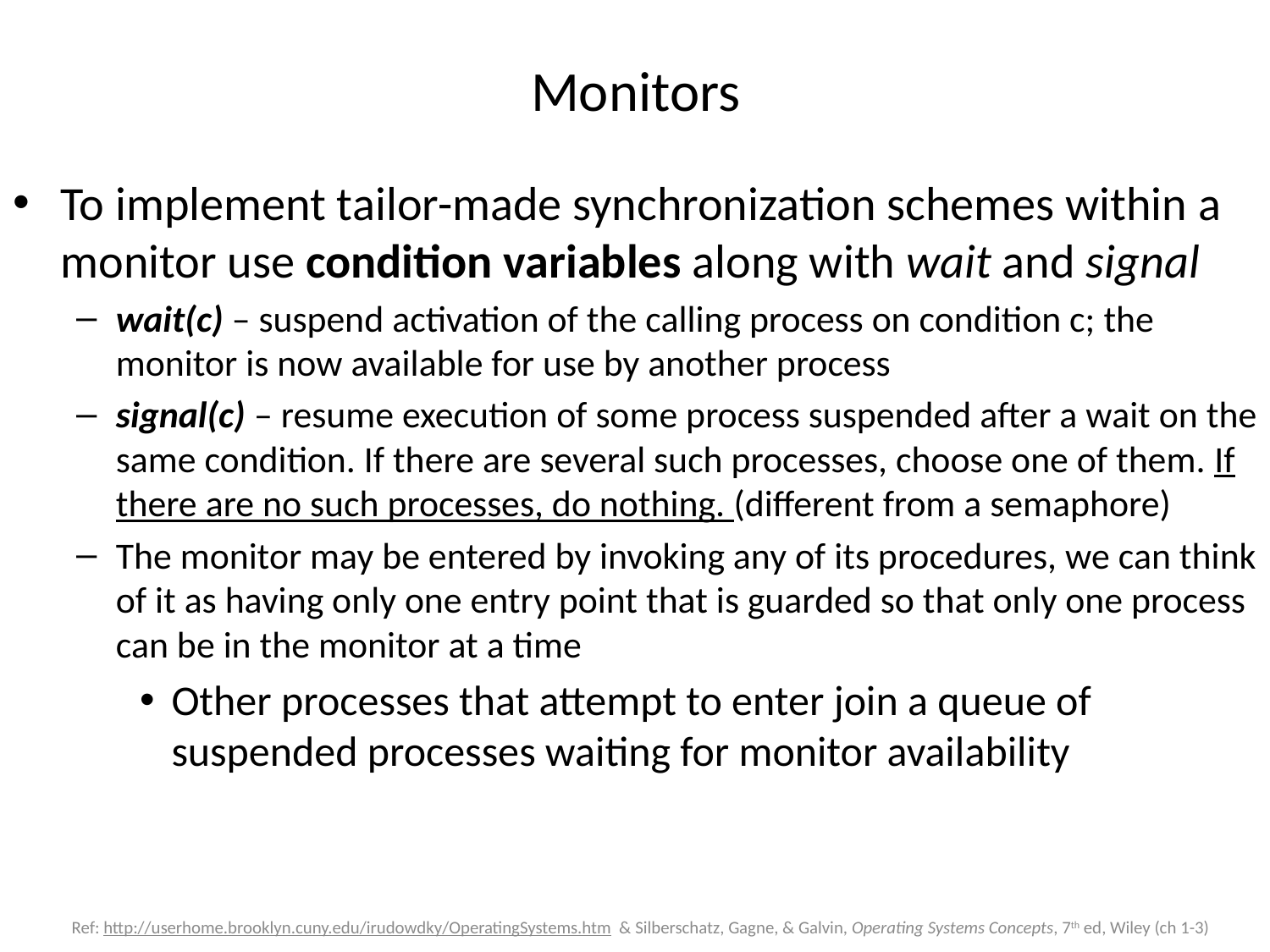

# Monitors
To implement tailor-made synchronization schemes within a monitor use condition variables along with wait and signal
wait(c) – suspend activation of the calling process on condition c; the monitor is now available for use by another process
signal(c) – resume execution of some process suspended after a wait on the same condition. If there are several such processes, choose one of them. If there are no such processes, do nothing. (different from a semaphore)
The monitor may be entered by invoking any of its procedures, we can think of it as having only one entry point that is guarded so that only one process can be in the monitor at a time
Other processes that attempt to enter join a queue of suspended processes waiting for monitor availability
Ref: http://userhome.brooklyn.cuny.edu/irudowdky/OperatingSystems.htm  & Silberschatz, Gagne, & Galvin, Operating Systems Concepts, 7th ed, Wiley (ch 1-3)